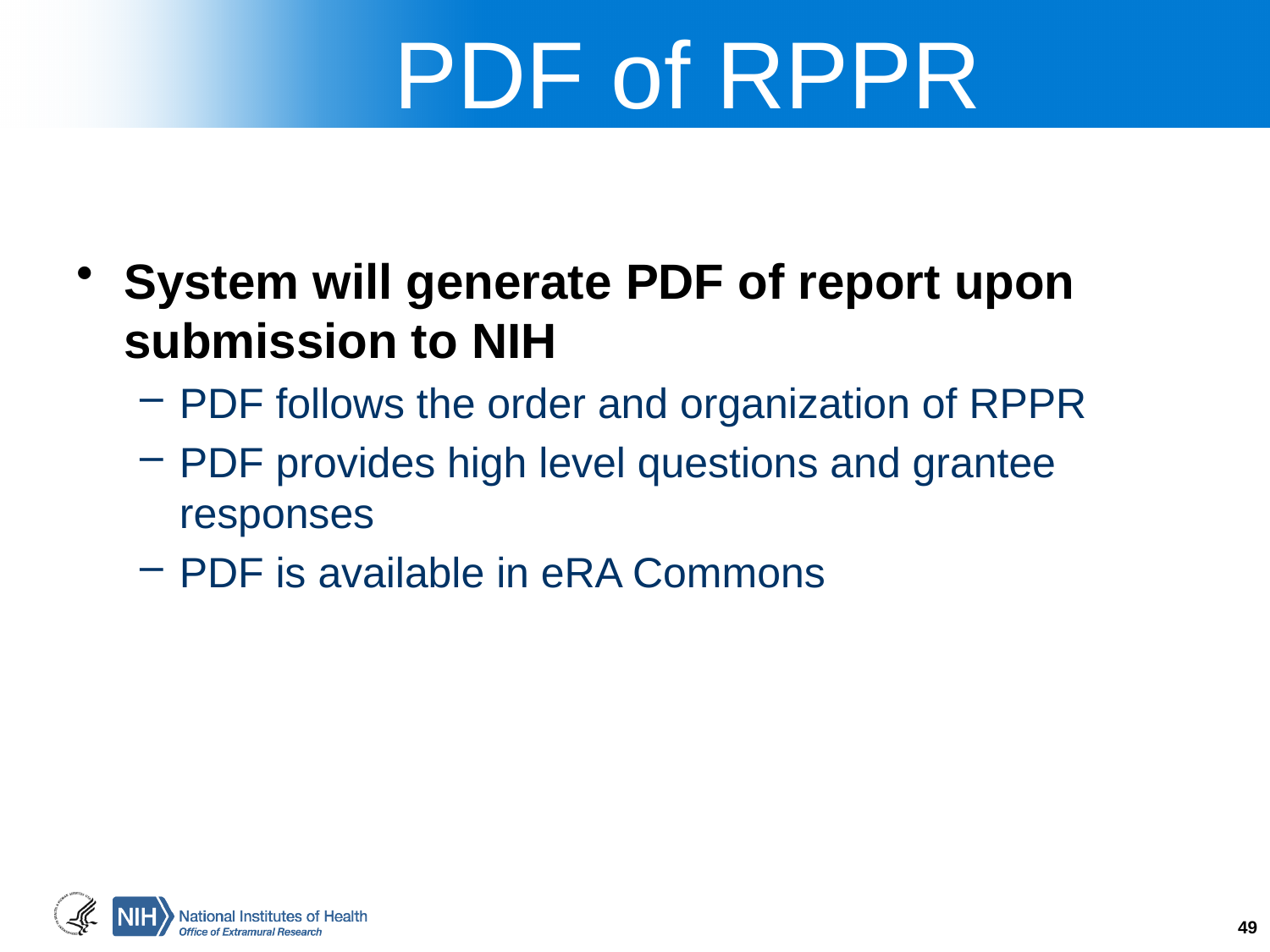

# PDF of RPPR
System will generate PDF of report upon submission to NIH
PDF follows the order and organization of RPPR
PDF provides high level questions and grantee responses
PDF is available in eRA Commons

49